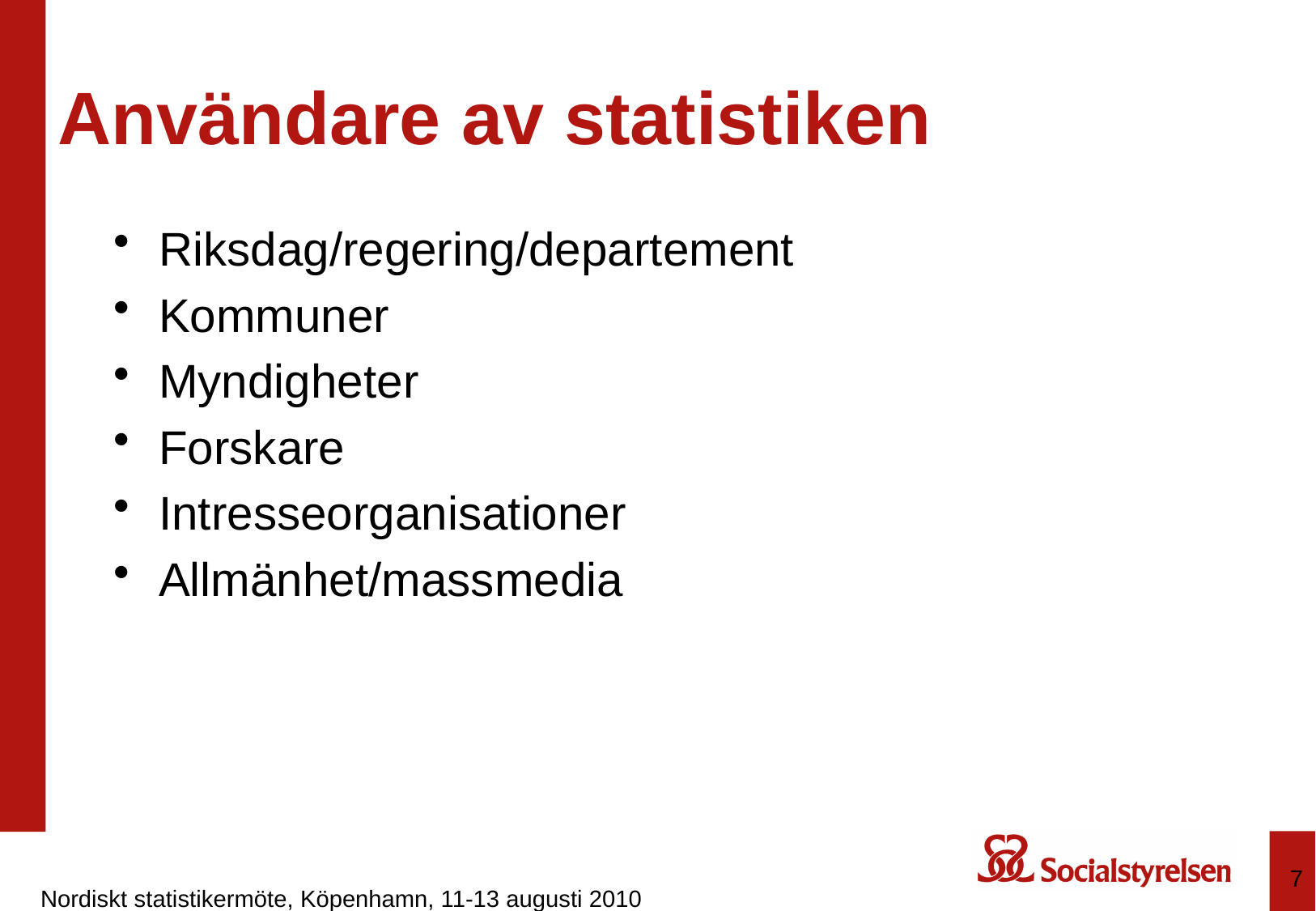

# Användare av statistiken
Riksdag/regering/departement
Kommuner
Myndigheter
Forskare
Intresseorganisationer
Allmänhet/massmedia